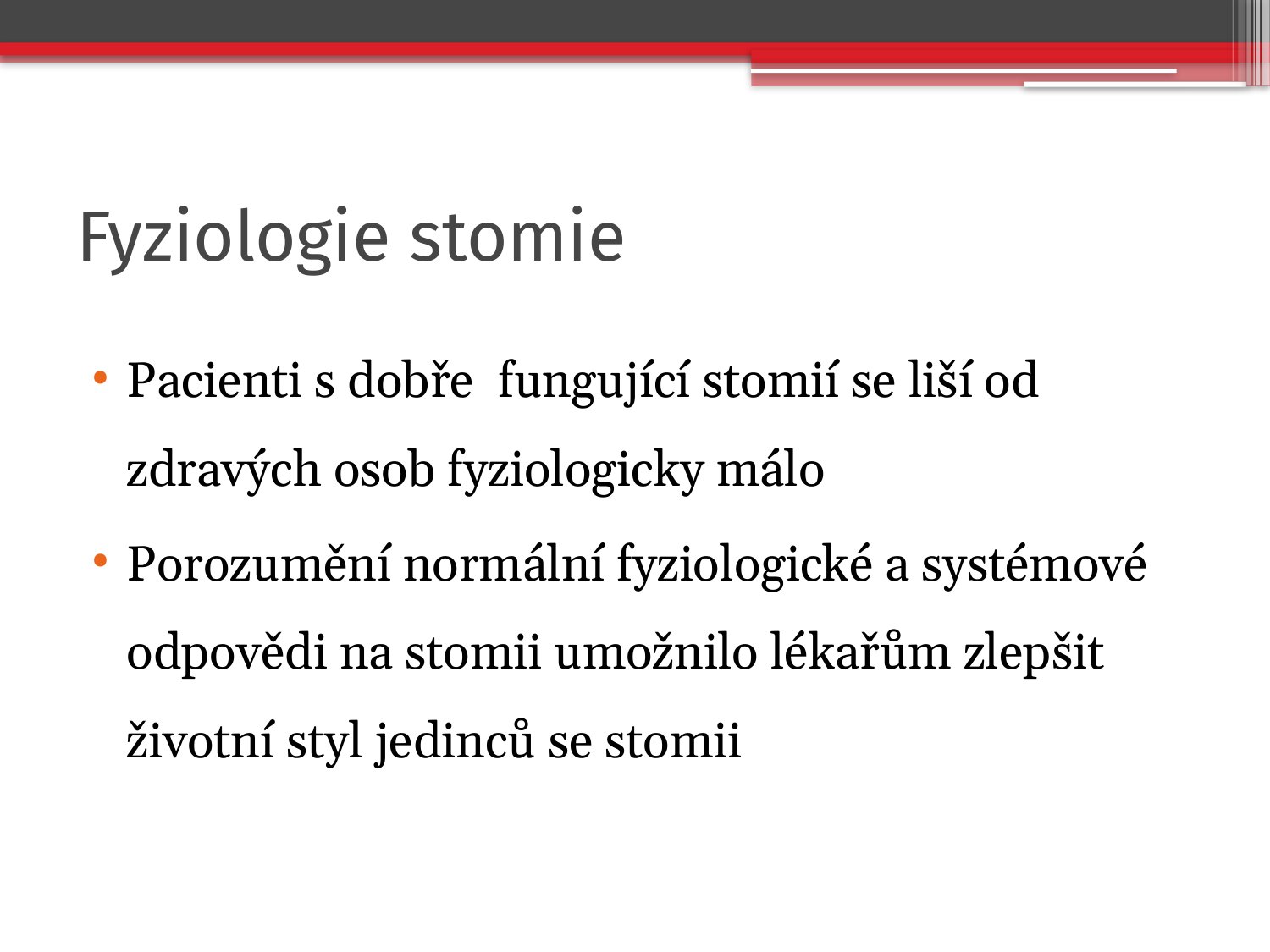

# Fyziologie stomie
Pacienti s dobře  fungující stomií se liší od zdravých osob fyziologicky málo
Porozumění normální fyziologické a systémové odpovědi na stomii umožnilo lékařům zlepšit životní styl jedinců se stomii